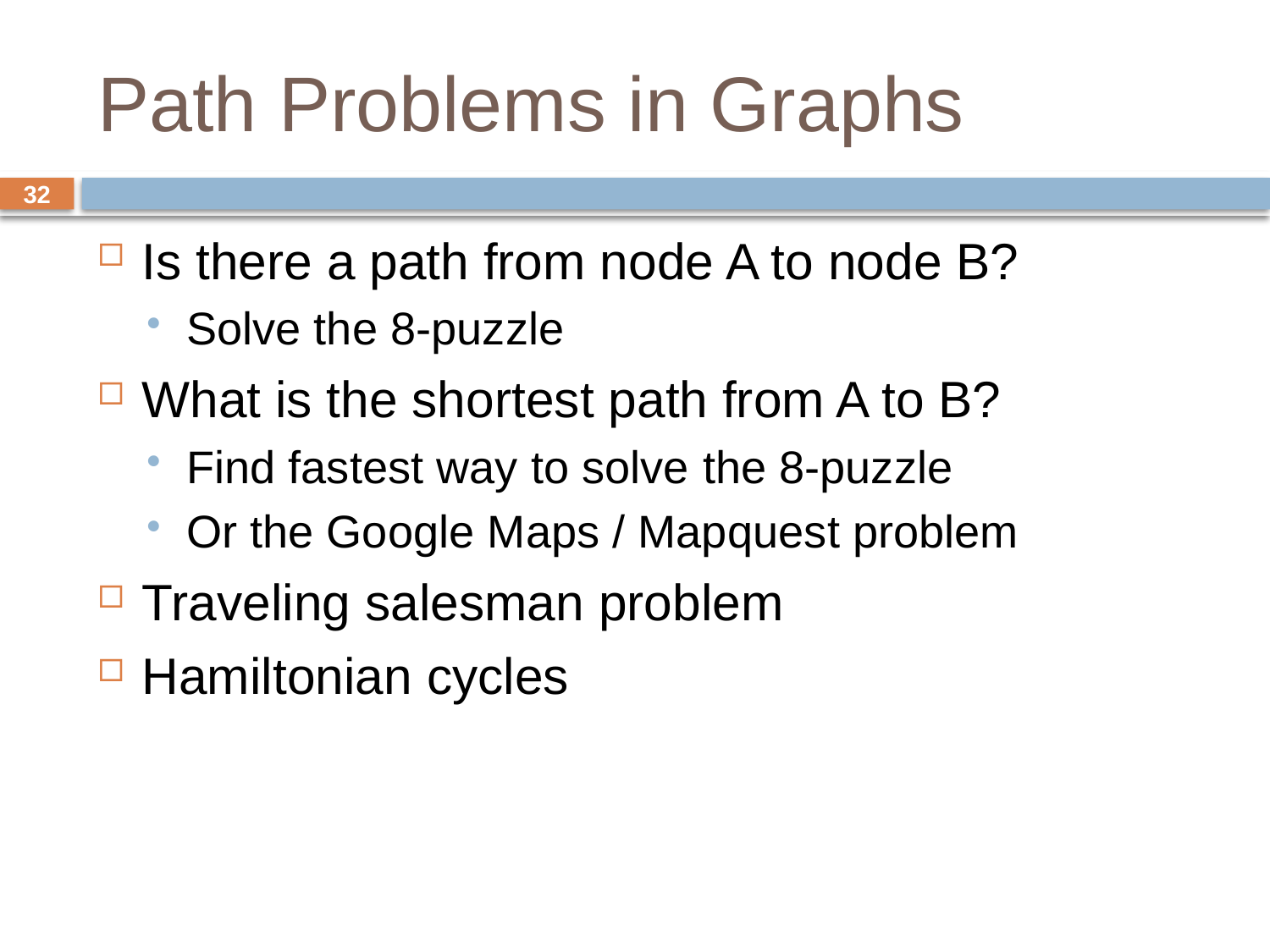

# Path Problems in Graphs
32
Is there a path from node A to node B?
Solve the 8-puzzle
What is the shortest path from A to B?
Find fastest way to solve the 8-puzzle
Or the Google Maps / Mapquest problem
Traveling salesman problem
Hamiltonian cycles